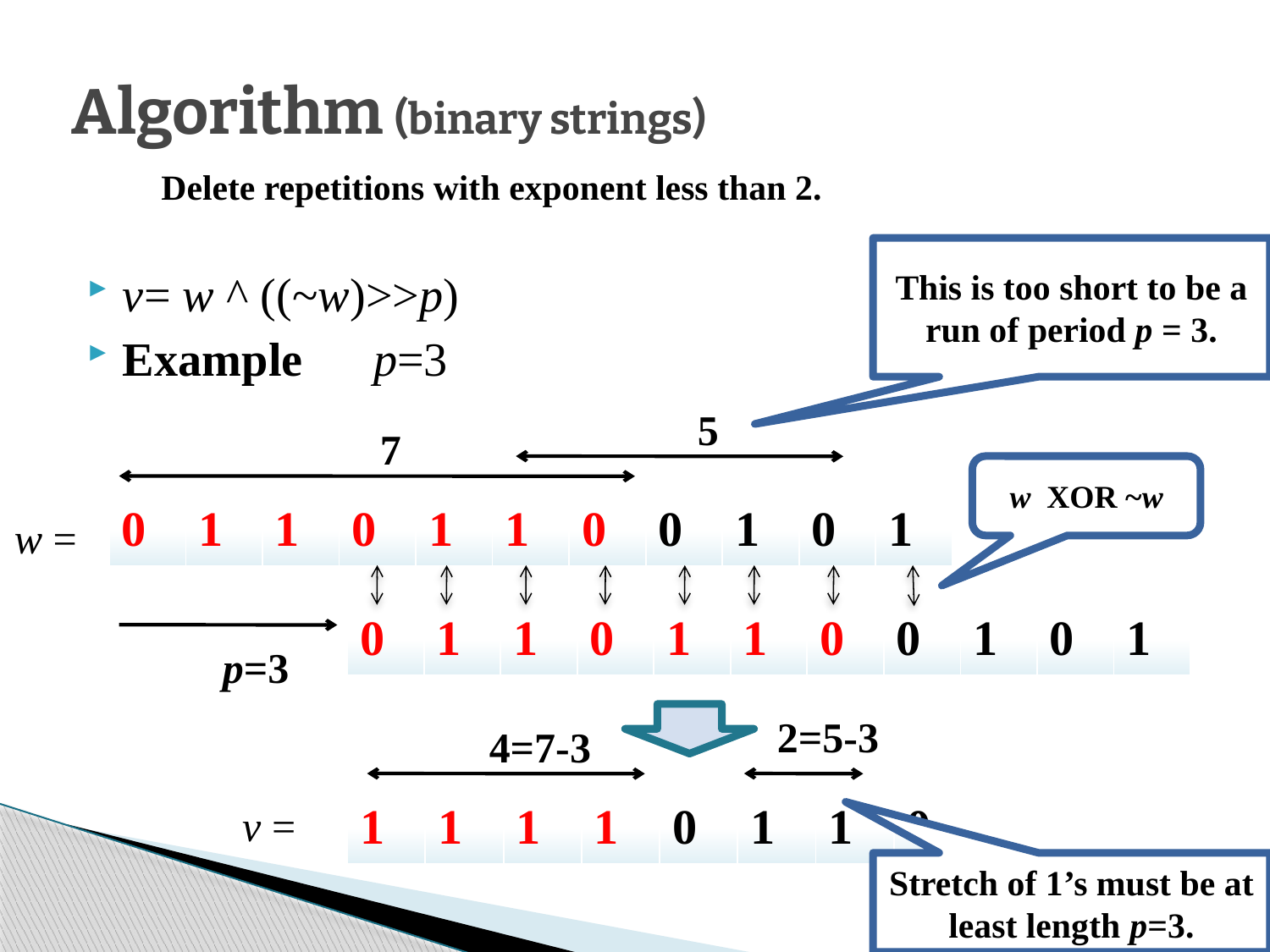

Algorithm (binary strings)
Delete repetitions with exponent less than 2.
This is too short to be a run of period p = 3.
v= w ^ ((~w)>>p)
Example　p=3
5
7
w  XOR ~w
| 0 | 1 | 1 | 0 | 1 | 1 | 0 | 0 | 1 | 0 | 1 |
| --- | --- | --- | --- | --- | --- | --- | --- | --- | --- | --- |
w =
| 0 | 1 | 1 | 0 | 1 | 1 | 0 | 0 | 1 | 0 | 1 |
| --- | --- | --- | --- | --- | --- | --- | --- | --- | --- | --- |
p=3

2=5-3
4=7-3
v =
| 1 | 1 | 1 | 1 | 0 | 1 | 1 | 0 |
| --- | --- | --- | --- | --- | --- | --- | --- |
Stretch of 1’s must be at least length p=3.